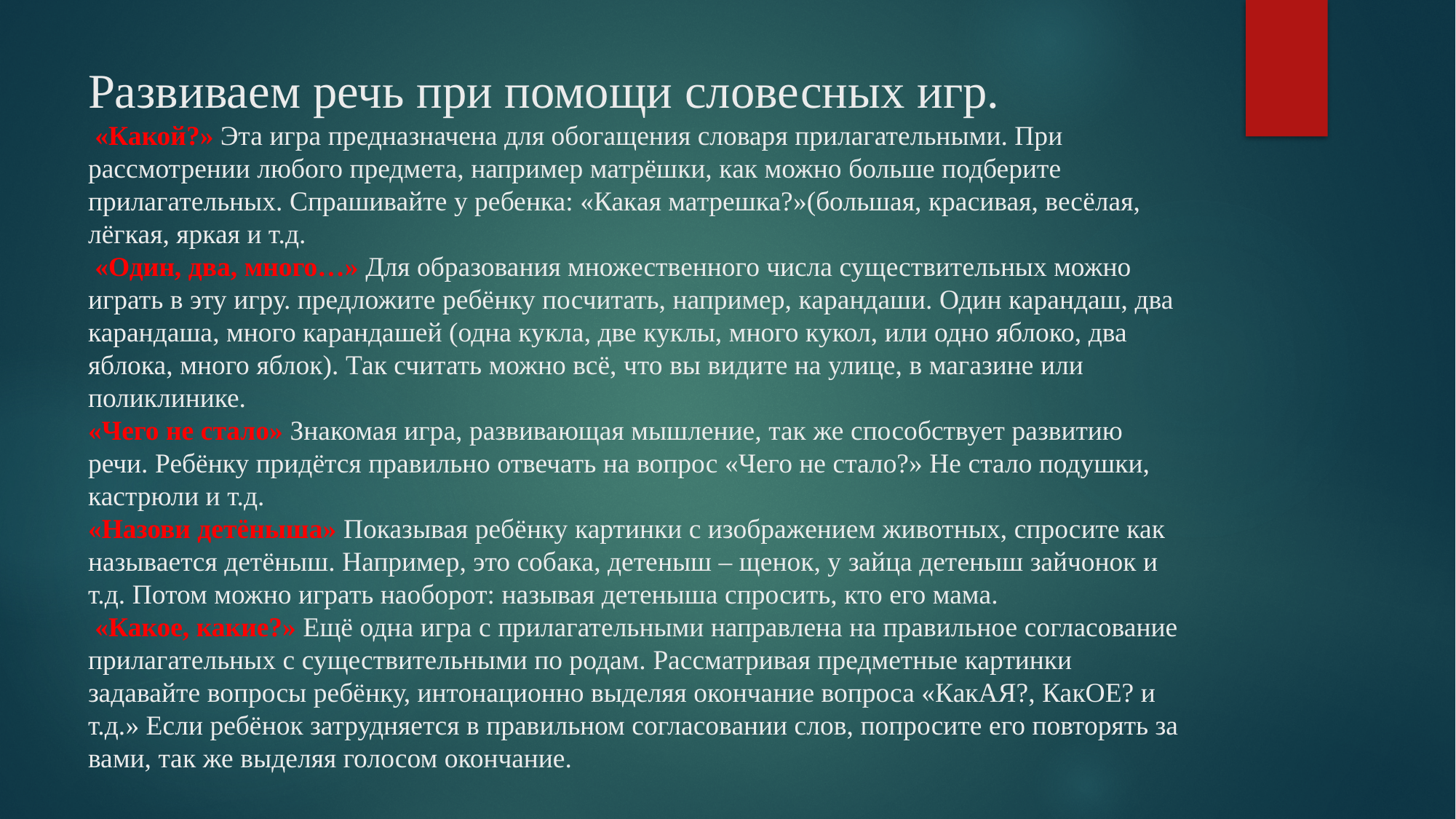

# Развиваем речь при помощи словесных игр. «Какой?» Эта игра предназначена для обогащения словаря прилагательными. При рассмотрении любого предмета, например матрёшки, как можно больше подберите прилагательных. Спрашивайте у ребенка: «Какая матрешка?»(большая, красивая, весёлая, лёгкая, яркая и т.д. «Один, два, много…» Для образования множественного числа существительных можно играть в эту игру. предложите ребёнку посчитать, например, карандаши. Один карандаш, два карандаша, много карандашей (одна кукла, две куклы, много кукол, или одно яблоко, два яблока, много яблок). Так считать можно всё, что вы видите на улице, в магазине или поликлинике. «Чего не стало» Знакомая игра, развивающая мышление, так же способствует развитию речи. Ребёнку придётся правильно отвечать на вопрос «Чего не стало?» Не стало подушки, кастрюли и т.д. «Назови детёныша» Показывая ребёнку картинки с изображением животных, спросите как называется детёныш. Например, это собака, детеныш – щенок, у зайца детеныш зайчонок и т.д. Потом можно играть наоборот: называя детеныша спросить, кто его мама. «Какое, какие?» Ещё одна игра с прилагательными направлена на правильное согласование прилагательных с существительными по родам. Рассматривая предметные картинки задавайте вопросы ребёнку, интонационно выделяя окончание вопроса «КакАЯ?, КакОЕ? и т.д.» Если ребёнок затрудняется в правильном согласовании слов, попросите его повторять за вами, так же выделяя голосом окончание.